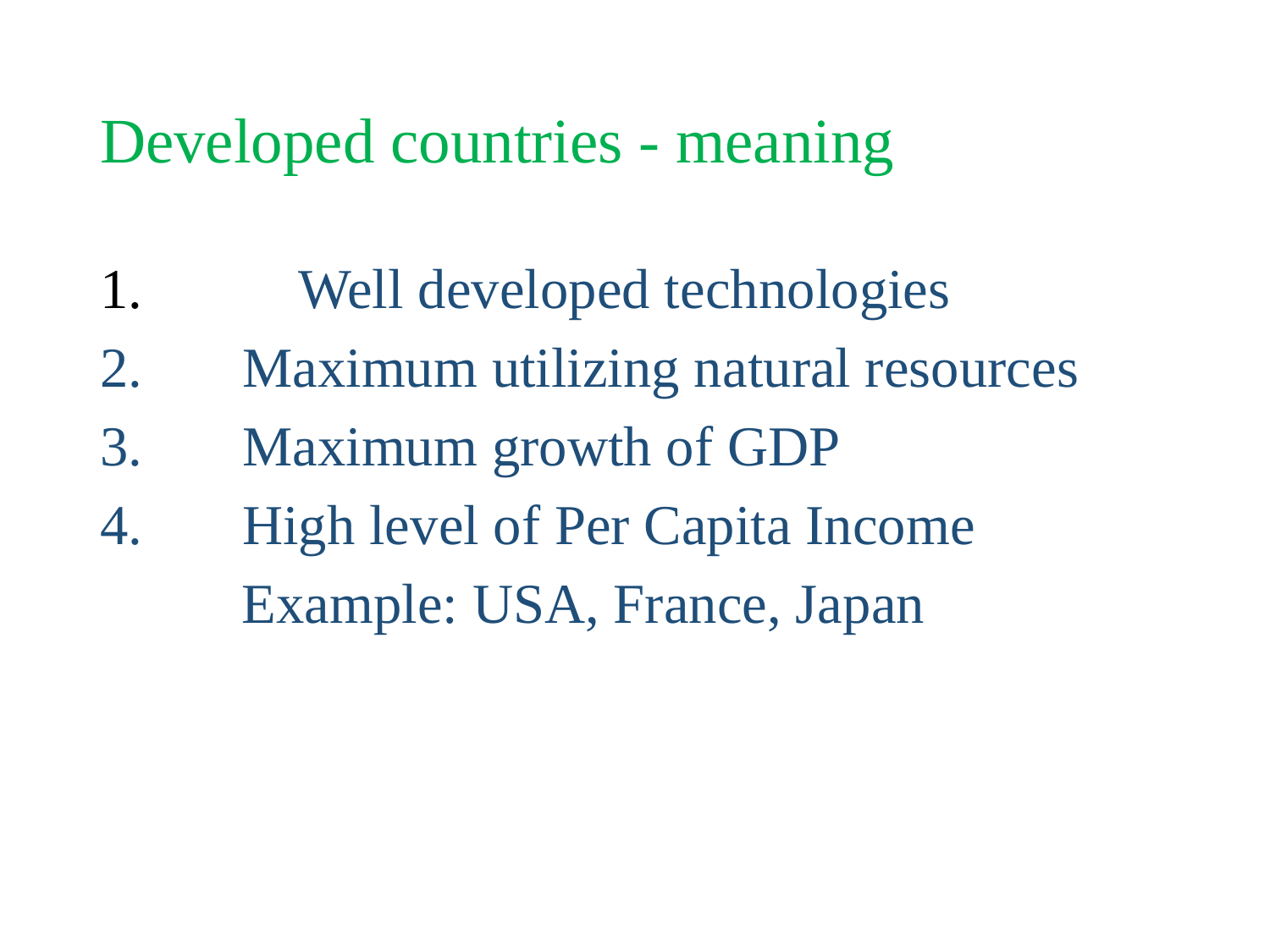

# Developed countries - meaning
	Well developed technologies
     Maximum utilizing natural resources
     Maximum growth of GDP
     High level of Per Capita Income
          Example: USA, France, Japan